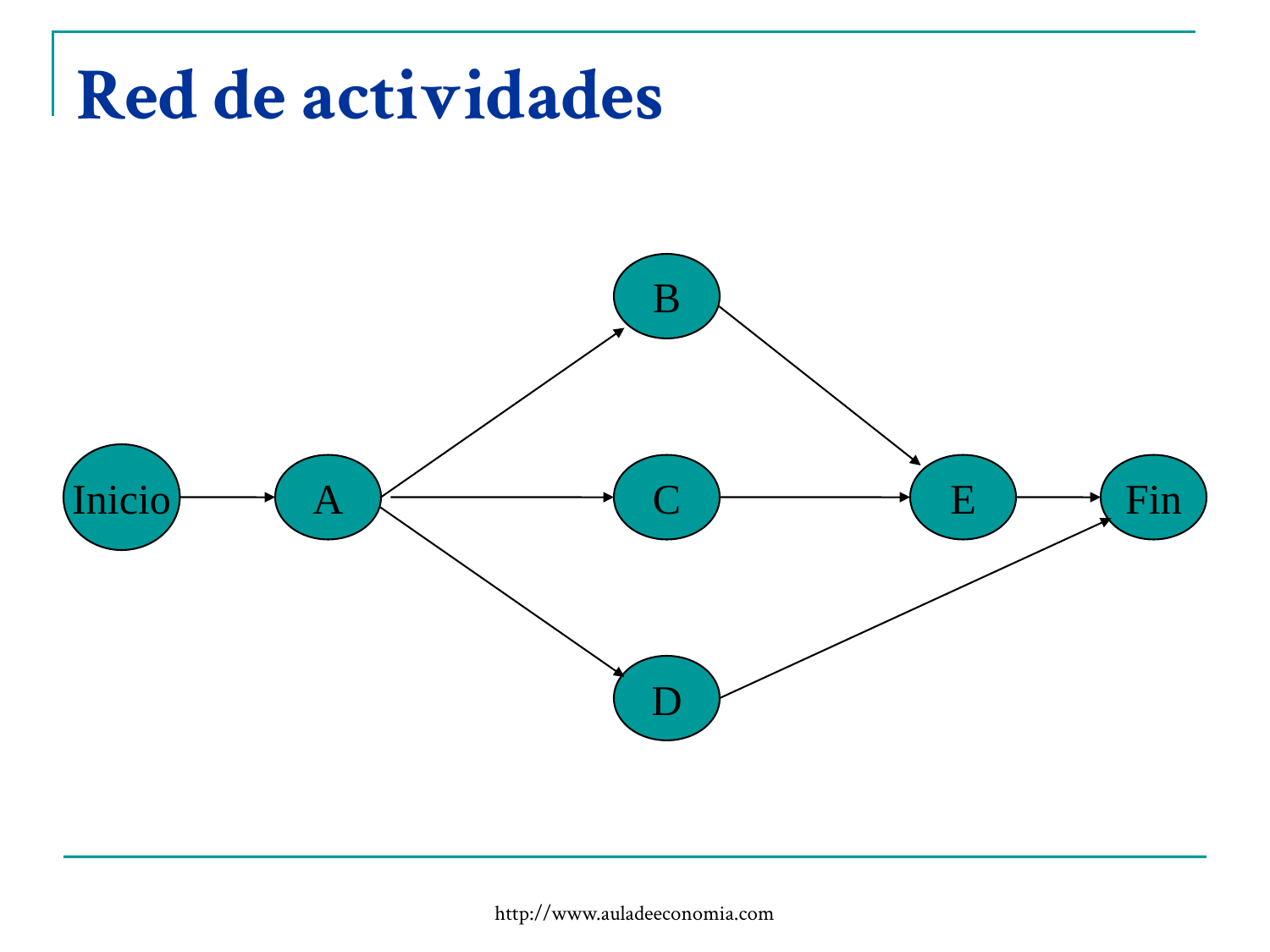

# Red de actividades
B

Inicio
A
C
E
Fin

D
http://www.auladeeconomia.com